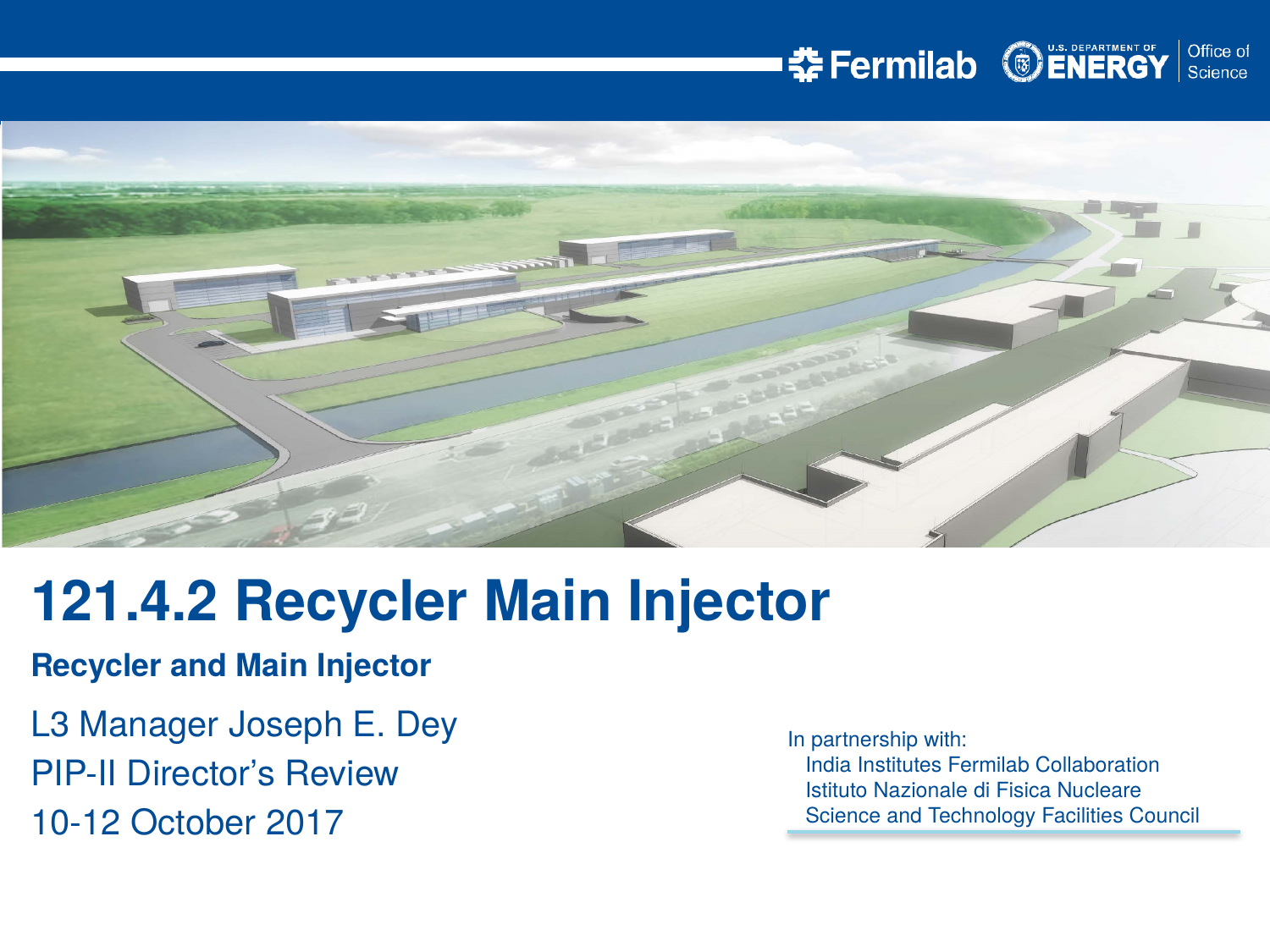

121.4.2 Recycler Main Injector
Recycler and Main Injector
L3 Manager Joseph E. Dey
PIP-II Director’s Review
10-12 October 2017